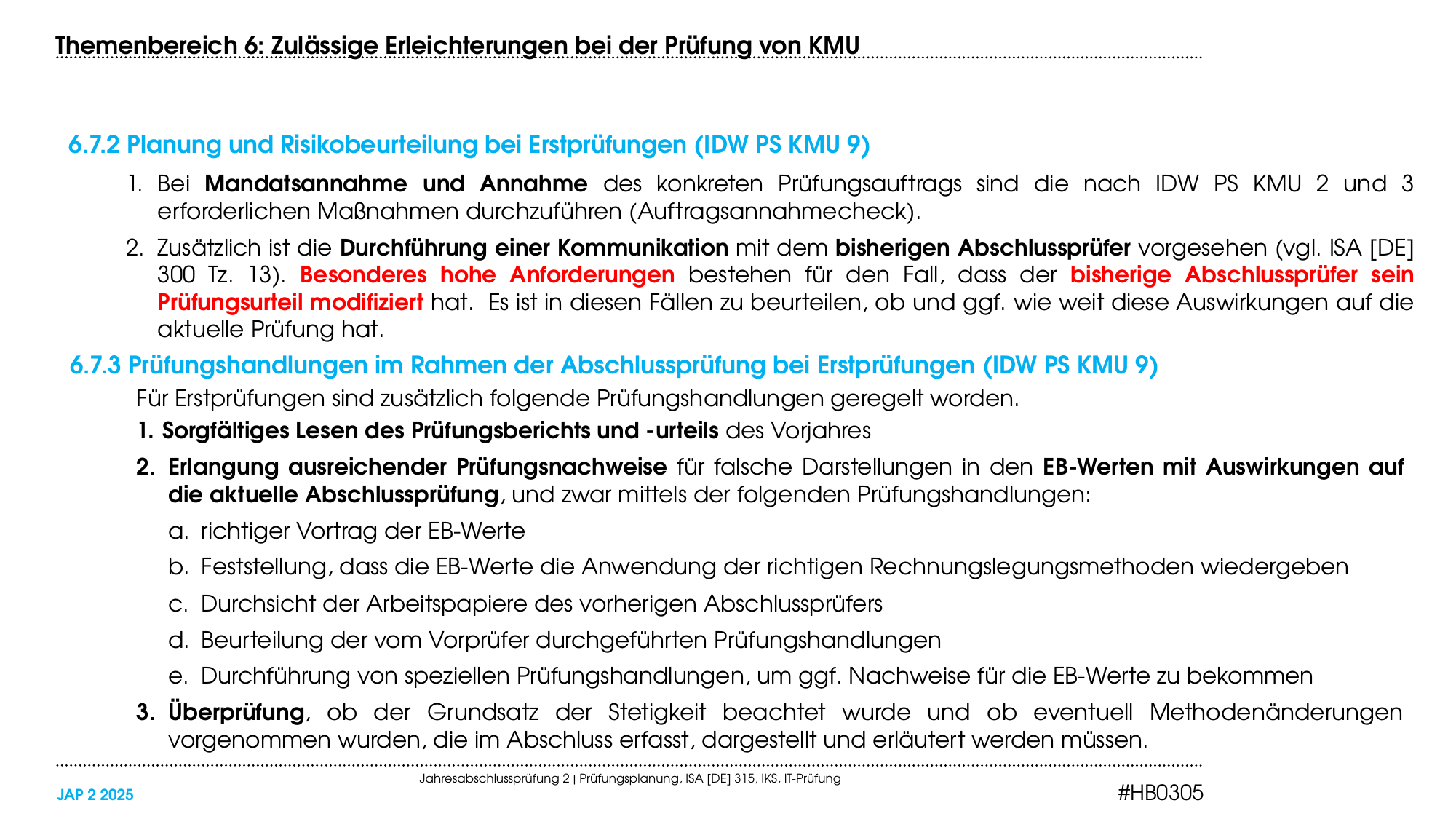

Themenbereich 6: Zulässige Erleichterungen bei der Prüfung von KMU
6.7.2 Planung und Risikobeurteilung bei Erstprüfungen (IDW PS KMU 9)
Bei Mandatsannahme und Annahme des konkreten Prüfungsauftrags sind die nach IDW PS KMU 2 und 3 erforderlichen Maßnahmen durchzuführen (Auftragsannahmecheck).
Zusätzlich ist die Durchführung einer Kommunikation mit dem bisherigen Abschlussprüfer vorgesehen (vgl. ISA [DE] 300 Tz. 13). Besonderes hohe Anforderungen bestehen für den Fall, dass der bisherige Abschlussprüfer sein Prüfungsurteil modifiziert hat.  Es ist in diesen Fällen zu beurteilen, ob und ggf. wie weit diese Auswirkungen auf die aktuelle Prüfung hat.
6.7.3 Prüfungshandlungen im Rahmen der Abschlussprüfung bei Erstprüfungen (IDW PS KMU 9)
Für Erstprüfungen sind zusätzlich folgende Prüfungshandlungen geregelt worden.
Sorgfältiges Lesen des Prüfungsberichts und -urteils des Vorjahres
Erlangung ausreichender Prüfungsnachweise für falsche Darstellungen in den EB-Werten mit Auswirkungen auf die aktuelle Abschlussprüfung, und zwar mittels der folgenden Prüfungshandlungen:
richtiger Vortrag der EB-Werte
Feststellung, dass die EB-Werte die Anwendung der richtigen Rechnungslegungsmethoden wiedergeben
Durchsicht der Arbeitspapiere des vorherigen Abschlussprüfers
Beurteilung der vom Vorprüfer durchgeführten Prüfungshandlungen
Durchführung von speziellen Prüfungshandlungen, um ggf. Nachweise für die EB-Werte zu bekommen
Überprüfung, ob der Grundsatz der Stetigkeit beachtet wurde und ob eventuell Methodenänderungen vorgenommen wurden, die im Abschluss erfasst, dargestellt und erläutert werden müssen.